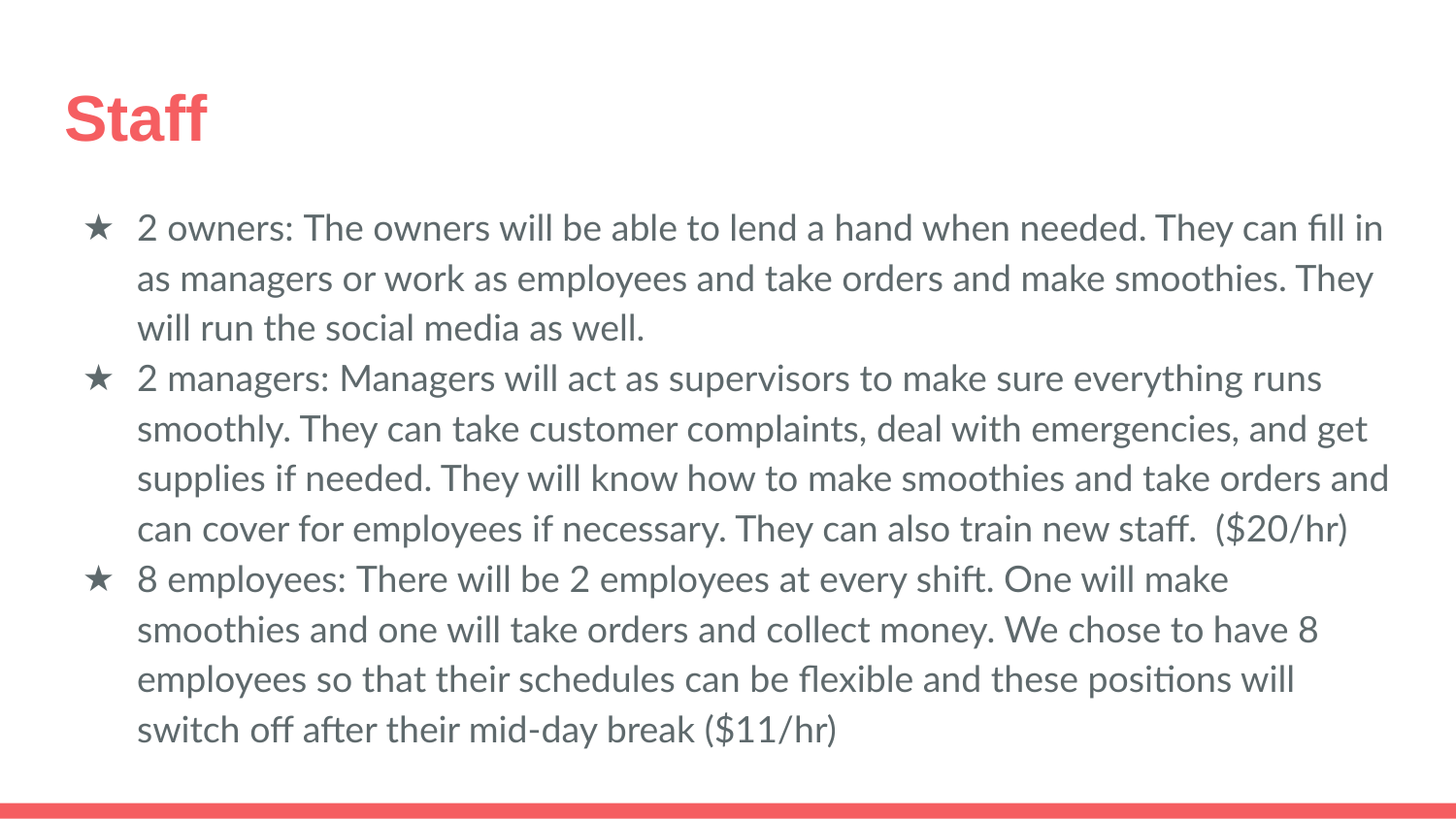

# Staff
2 owners: The owners will be able to lend a hand when needed. They can fill in as managers or work as employees and take orders and make smoothies. They will run the social media as well.
2 managers: Managers will act as supervisors to make sure everything runs smoothly. They can take customer complaints, deal with emergencies, and get supplies if needed. They will know how to make smoothies and take orders and can cover for employees if necessary. They can also train new staff.  ($20/hr)
8 employees: There will be 2 employees at every shift. One will make smoothies and one will take orders and collect money. We chose to have 8 employees so that their schedules can be flexible and these positions will switch off after their mid-day break ($11/hr)